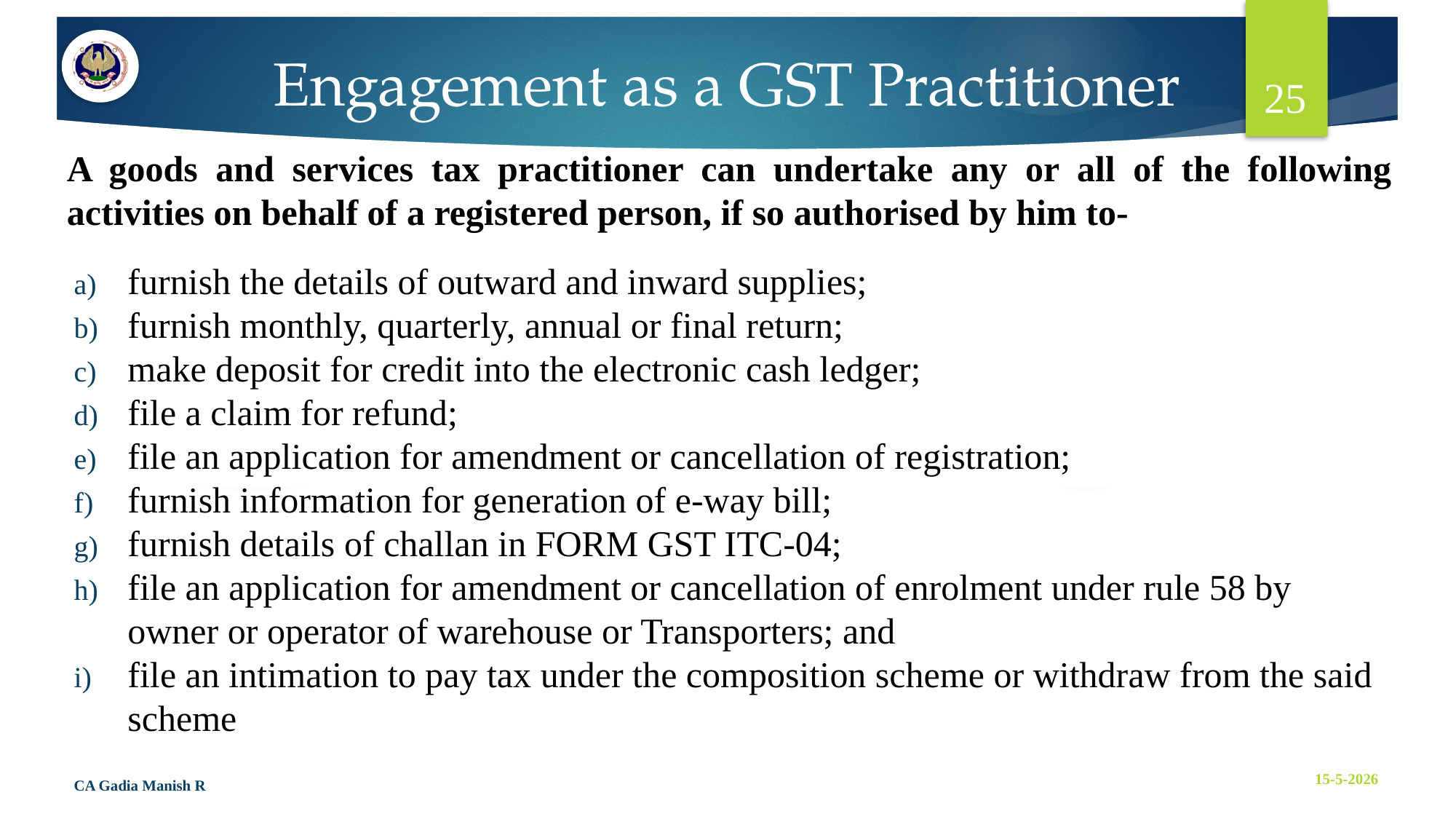

25
Engagement as a GST Practitioner
A goods and services tax practitioner can undertake any or all of the following activities on behalf of a registered person, if so authorised by him to-
furnish the details of outward and inward supplies;
furnish monthly, quarterly, annual or final return;
make deposit for credit into the electronic cash ledger;
file a claim for refund;
file an application for amendment or cancellation of registration;
furnish information for generation of e-way bill;
furnish details of challan in FORM GST ITC-04;
file an application for amendment or cancellation of enrolment under rule 58 by owner or operator of warehouse or Transporters; and
file an intimation to pay tax under the composition scheme or withdraw from the said scheme

CA Gadia Manish R
15-5-2026